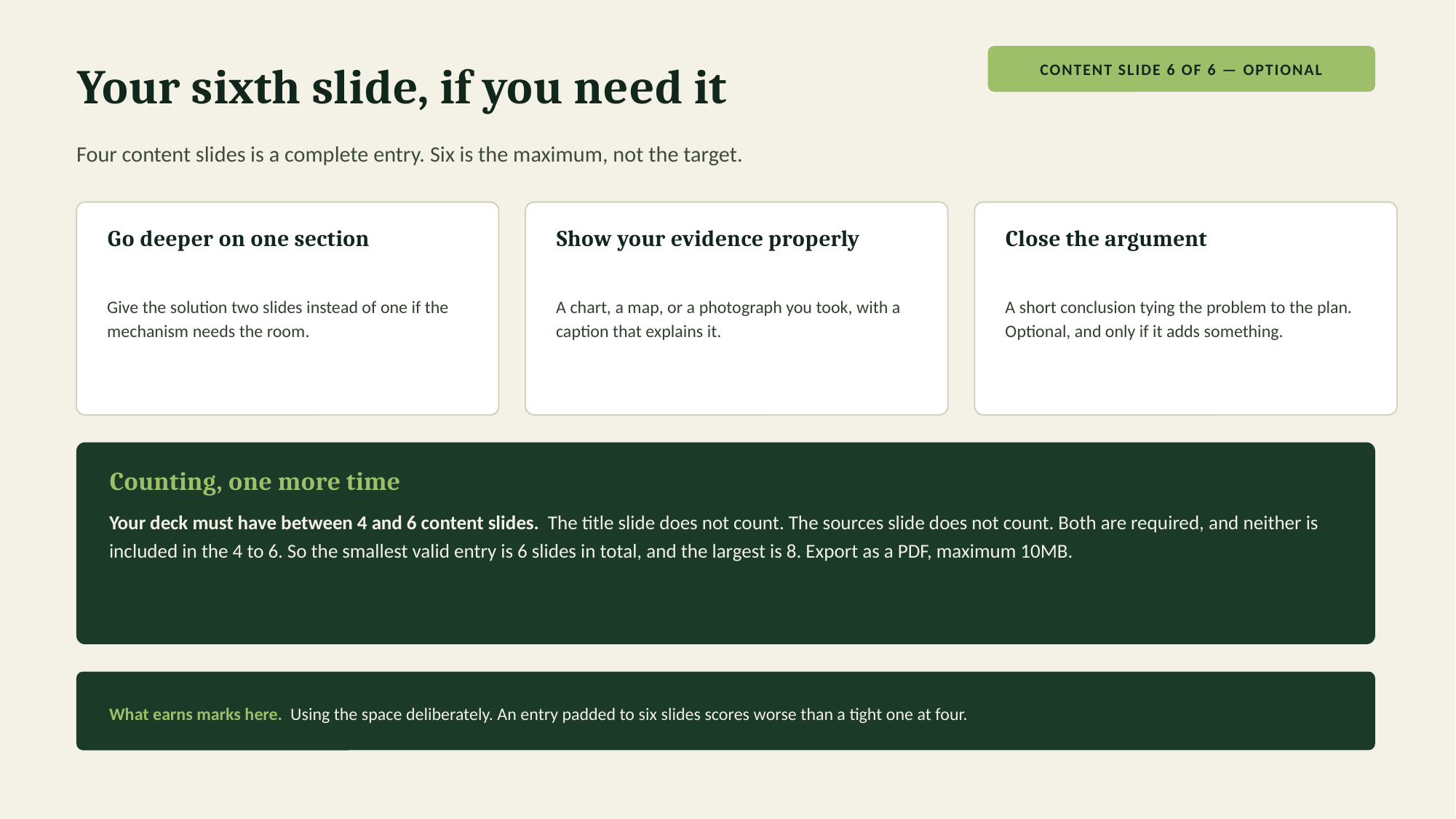

Your sixth slide, if you need it

CONTENT SLIDE 6 OF 6 — OPTIONAL
Four content slides is a complete entry. Six is the maximum, not the target.

Go deeper on one section
Show your evidence properly
Close the argument
Give the solution two slides instead of one if the mechanism needs the room.
A chart, a map, or a photograph you took, with a caption that explains it.
A short conclusion tying the problem to the plan. Optional, and only if it adds something.

Counting, one more time
Your deck must have between 4 and 6 content slides.  The title slide does not count. The sources slide does not count. Both are required, and neither is included in the 4 to 6. So the smallest valid entry is 6 slides in total, and the largest is 8. Export as a PDF, maximum 10MB.

What earns marks here.  Using the space deliberately. An entry padded to six slides scores worse than a tight one at four.